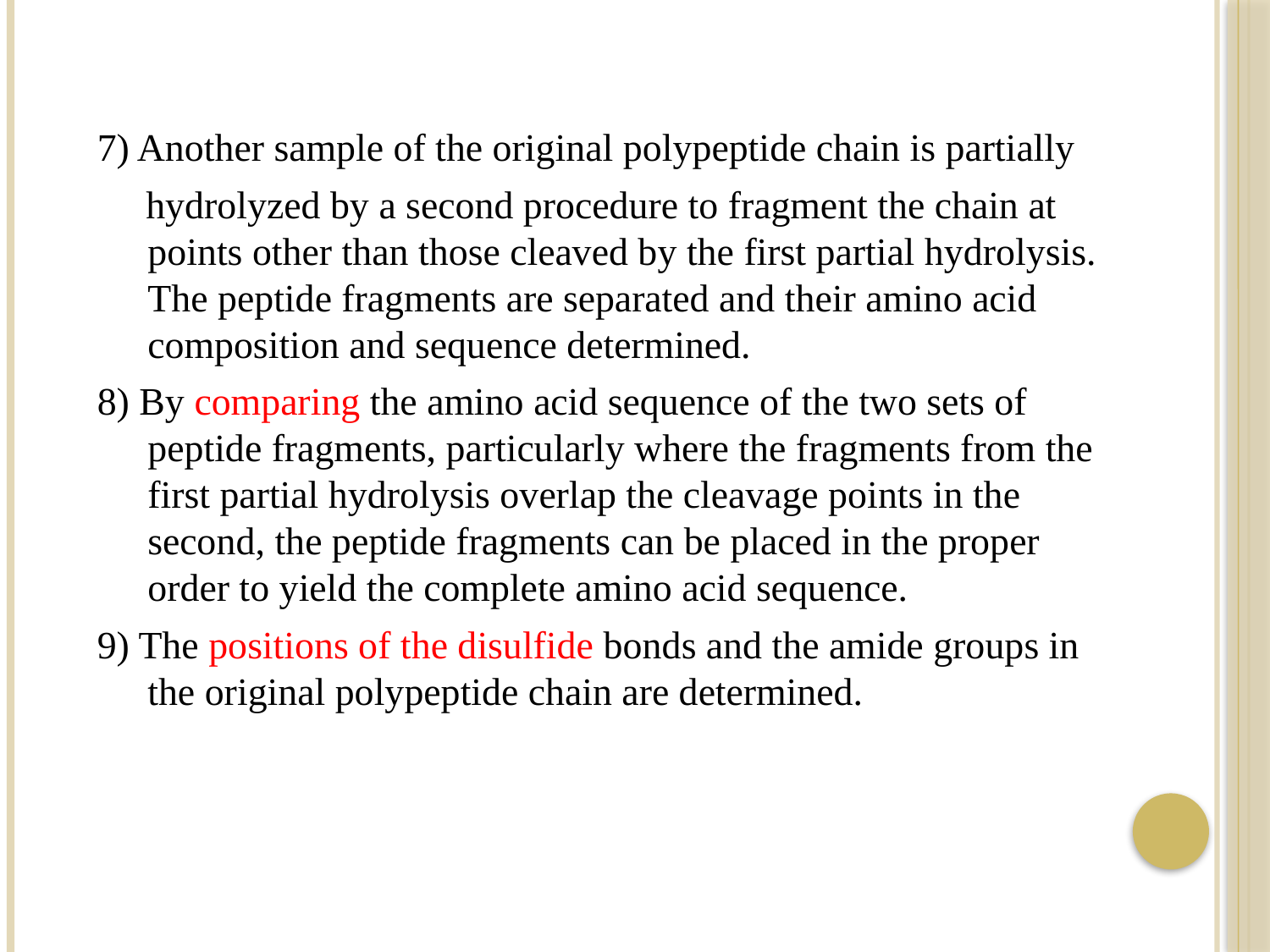

7) Another sample of the original polypeptide chain is partially
     hydrolyzed by a second procedure to fragment the chain at points other than those cleaved by the first partial hydrolysis. The peptide fragments are separated and their amino acid composition and sequence determined.
8) By comparing the amino acid sequence of the two sets of peptide fragments, particularly where the fragments from the first partial hydrolysis overlap the cleavage points in the second, the peptide fragments can be placed in the proper order to yield the complete amino acid sequence.
9) The positions of the disulfide bonds and the amide groups in the original polypeptide chain are determined.